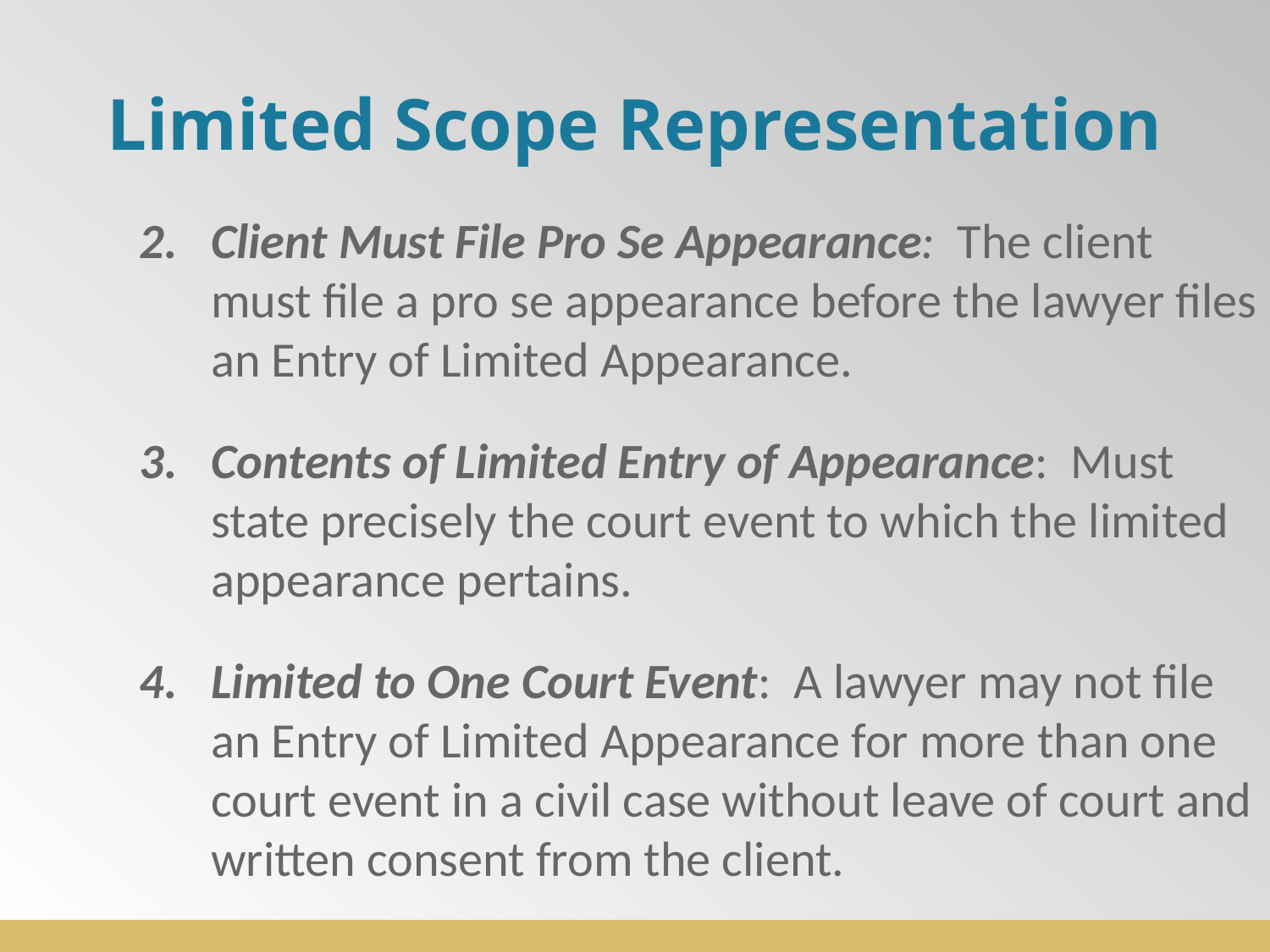

# Limited Scope Representation

Client Must File Pro Se Appearance:  The client must file a pro se appearance before the lawyer files an Entry of Limited Appearance.
Contents of Limited Entry of Appearance:  Must state precisely the court event to which the limited appearance pertains.
Limited to One Court Event:  A lawyer may not file an Entry of Limited Appearance for more than one court event in a civil case without leave of court and written consent from the client.